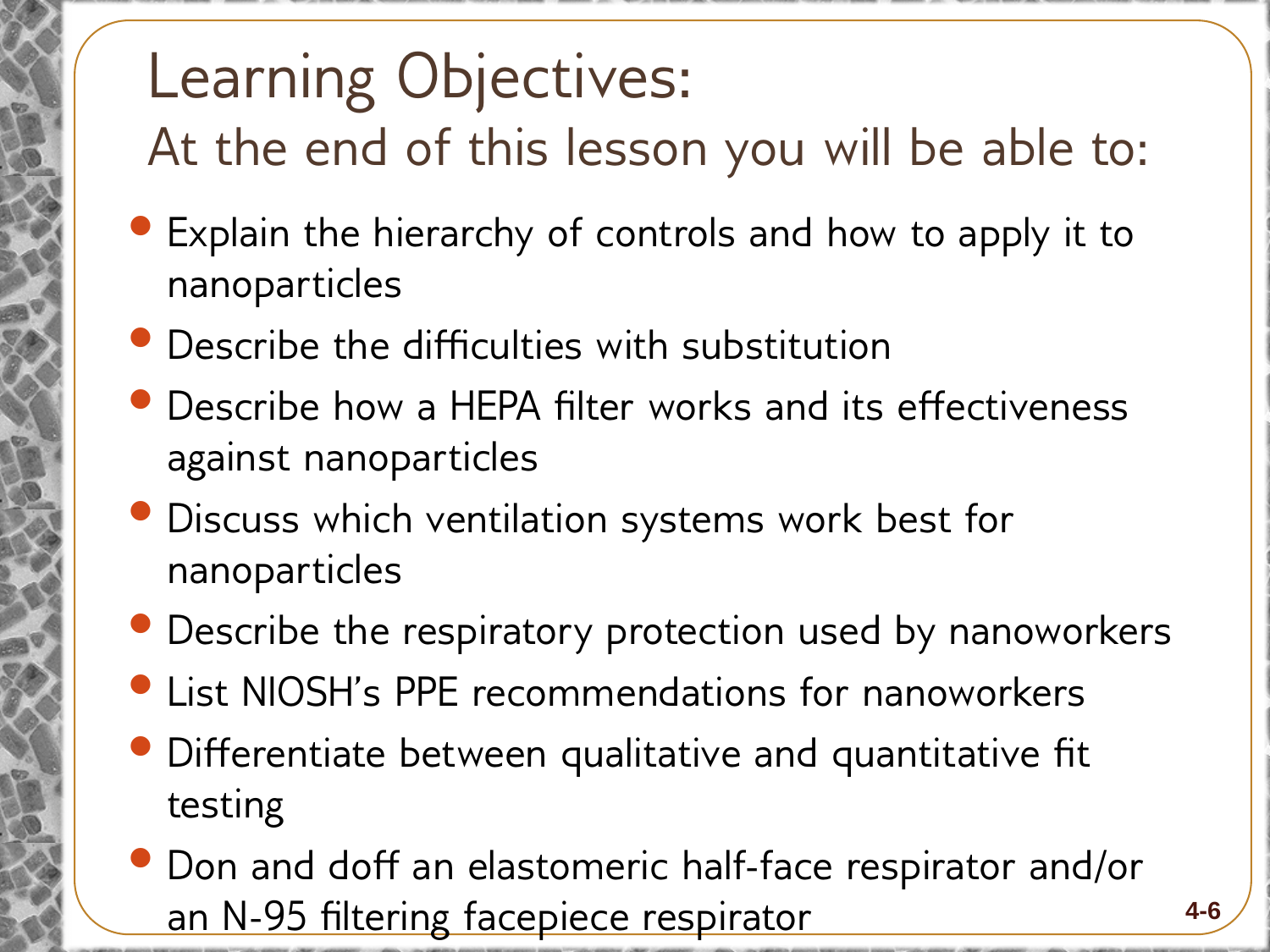

# Learning Objectives: At the end of this lesson you will be able to:

Explain the hierarchy of controls and how to apply it to nanoparticles
Describe the difficulties with substitution
Describe how a HEPA filter works and its effectiveness against nanoparticles
Discuss which ventilation systems work best for nanoparticles
Describe the respiratory protection used by nanoworkers
List NIOSH’s PPE recommendations for nanoworkers
Differentiate between qualitative and quantitative fit testing
Don and doff an elastomeric half-face respirator and/or an N-95 filtering facepiece respirator

4-6